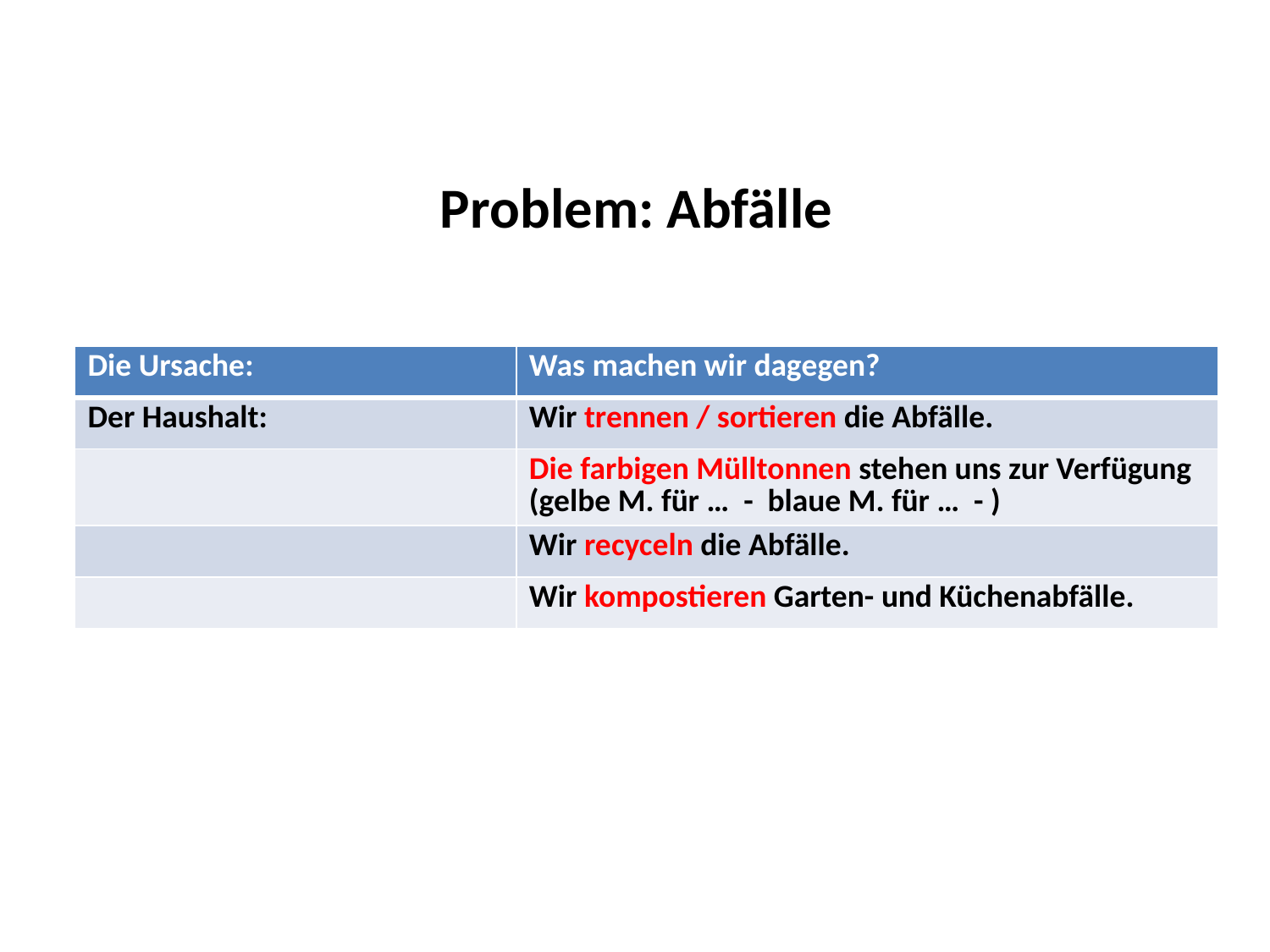

# Problem: Abfälle
| Die Ursache: | Was machen wir dagegen? |
| --- | --- |
| Der Haushalt: | Wir trennen / sortieren die Abfälle. |
|  | Die farbigen Mülltonnen stehen uns zur Verfügung (gelbe M. für … - blaue M. für … - ) |
|  | Wir recyceln die Abfälle. |
|  | Wir kompostieren Garten- und Küchenabfälle. |